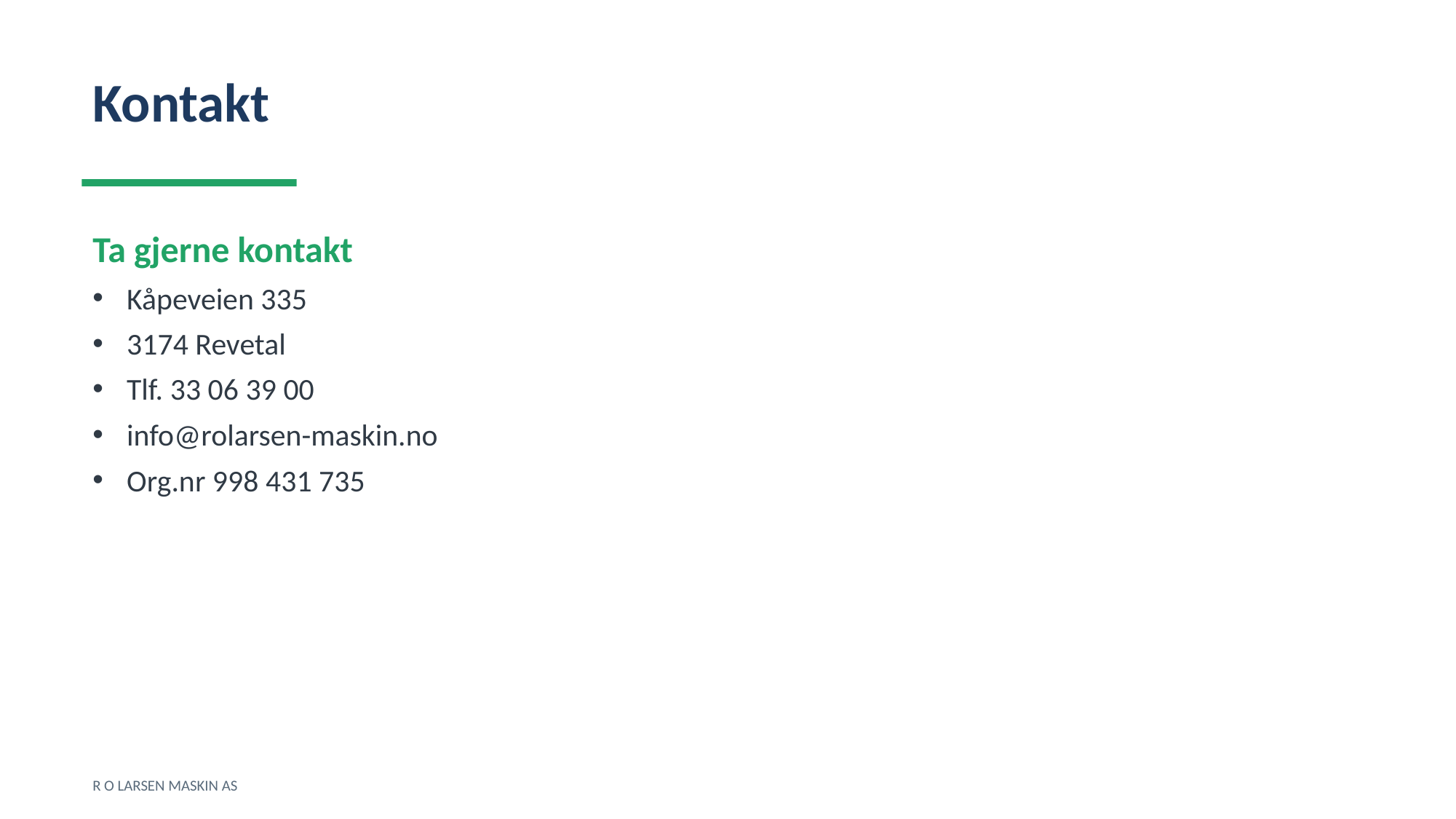

Kontakt

Ta gjerne kontakt
Kåpeveien 335
3174 Revetal
Tlf. 33 06 39 00
info@rolarsen-maskin.no
Org.nr 998 431 735
R O LARSEN MASKIN AS